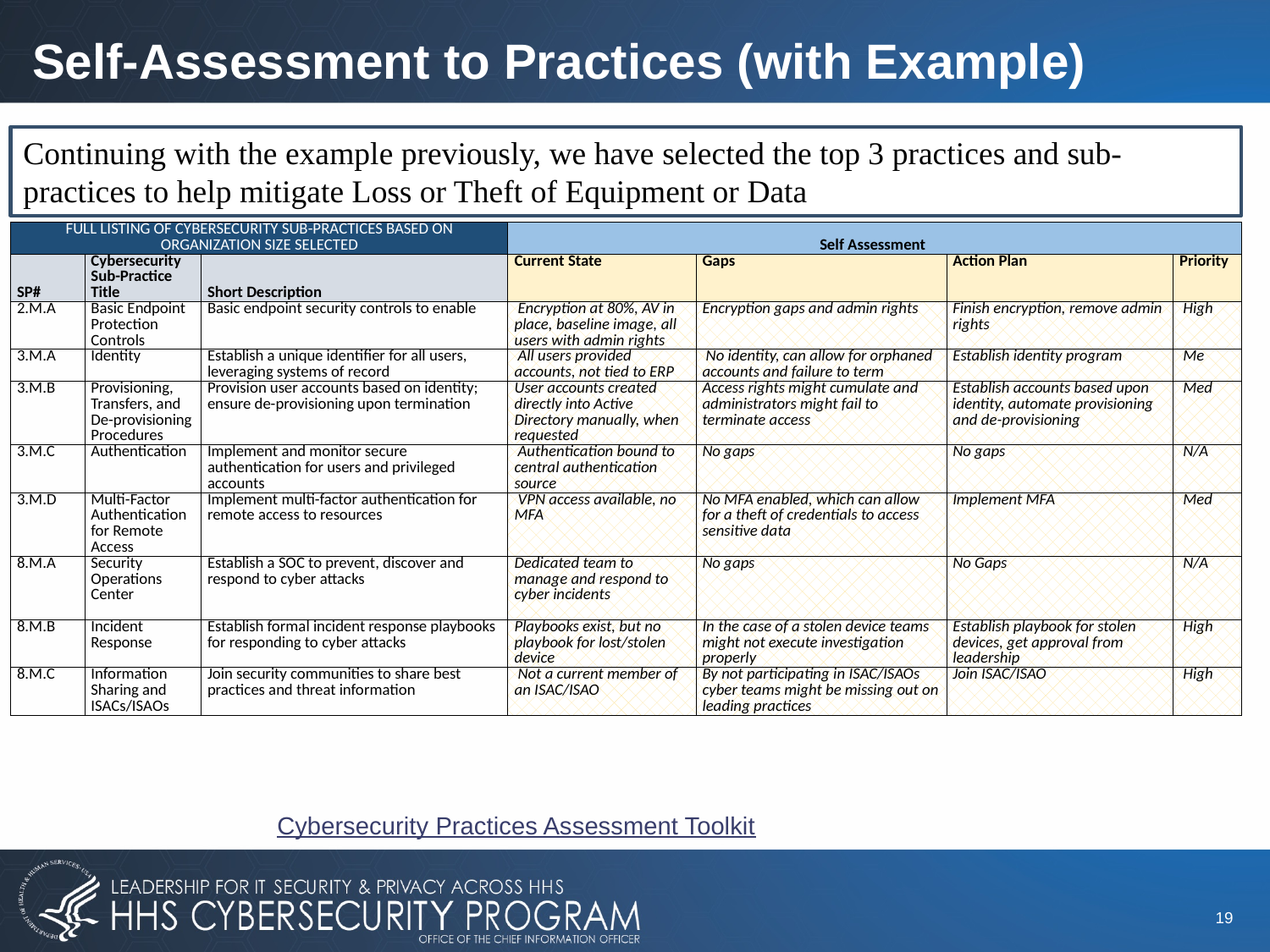

# Self-Assessment to Practices (with Example)
Continuing with the example previously, we have selected the top 3 practices and sub-practices to help mitigate Loss or Theft of Equipment or Data
| FULL LISTING OF CYBERSECURITY SUB-PRACTICES BASED ON ORGANIZATION SIZE SELECTED |  |  | Self Assessment |  |  |  |
| --- | --- | --- | --- | --- | --- | --- |
| SP# | Cybersecurity Sub-Practice Title | Short Description | Current State | Gaps | Action Plan | Priority |
| 2.M.A | Basic Endpoint Protection Controls | Basic endpoint security controls to enable | Encryption at 80%, AV in place, baseline image, all users with admin rights | Encryption gaps and admin rights | Finish encryption, remove admin rights | High |
| 3.M.A | Identity | Establish a unique identifier for all users, leveraging systems of record | All users provided accounts, not tied to ERP | No identity, can allow for orphaned accounts and failure to term | Establish identity program | Me |
| 3.M.B | Provisioning, Transfers, and De-provisioning Procedures | Provision user accounts based on identity; ensure de-provisioning upon termination | User accounts created directly into Active Directory manually, when requested | Access rights might cumulate and administrators might fail to terminate access | Establish accounts based upon identity, automate provisioning and de-provisioning | Med |
| 3.M.C | Authentication | Implement and monitor secure authentication for users and privileged accounts | Authentication bound to central authentication source | No gaps | No gaps | N/A |
| 3.M.D | Multi-Factor Authentication for Remote Access | Implement multi-factor authentication for remote access to resources | VPN access available, no MFA | No MFA enabled, which can allow for a theft of credentials to access sensitive data | Implement MFA | Med |
| 8.M.A | Security Operations Center | Establish a SOC to prevent, discover and respond to cyber attacks | Dedicated team to manage and respond to cyber incidents | No gaps | No Gaps | N/A |
| 8.M.B | Incident Response | Establish formal incident response playbooks for responding to cyber attacks | Playbooks exist, but no playbook for lost/stolen device | In the case of a stolen device teams might not execute investigation properly | Establish playbook for stolen devices, get approval from leadership | High |
| 8.M.C | Information Sharing and ISACs/ISAOs | Join security communities to share best practices and threat information | Not a current member of an ISAC/ISAO | By not participating in ISAC/ISAOs cyber teams might be missing out on leading practices | Join ISAC/ISAO | High |
Cybersecurity Practices Assessment Toolkit
19